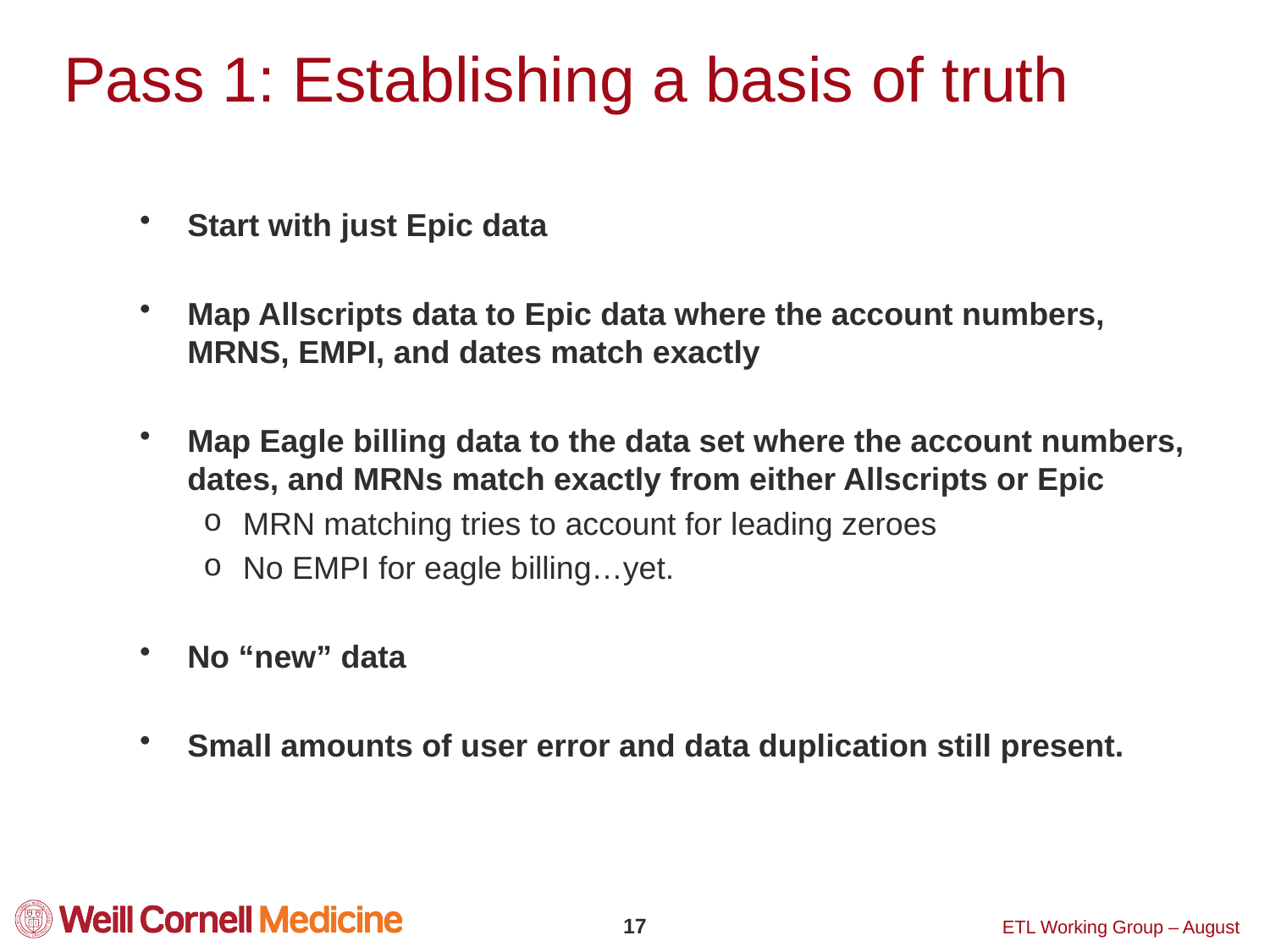

# Pass 1: Establishing a basis of truth
Start with just Epic data

Map Allscripts data to Epic data where the account numbers, MRNS, EMPI, and dates match exactly

Map Eagle billing data to the data set where the account numbers, dates, and MRNs match exactly from either Allscripts or Epic
MRN matching tries to account for leading zeroes
No EMPI for eagle billing…yet.

No “new” data

Small amounts of user error and data duplication still present.